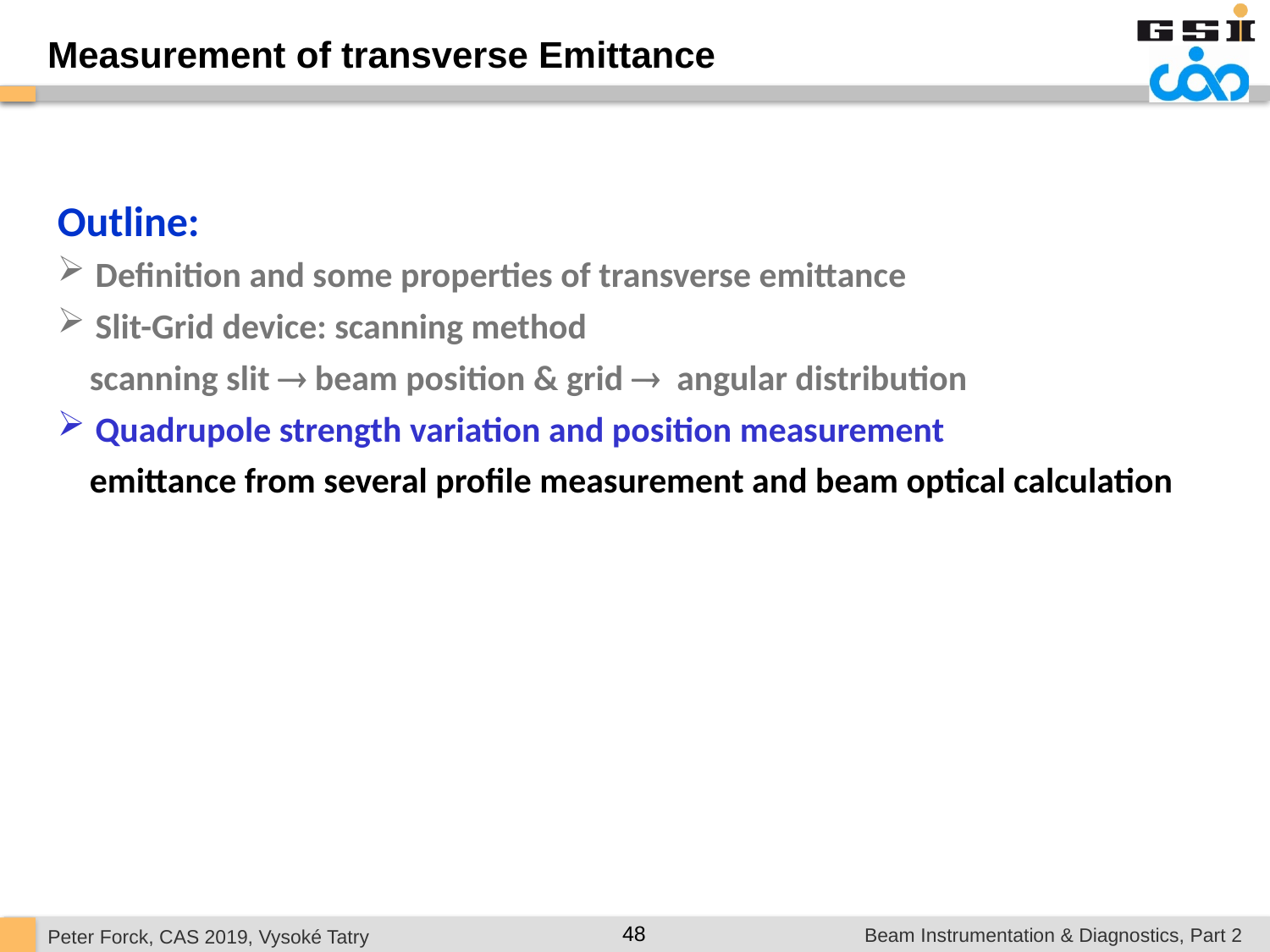

Measurement of transverse Emittance

Outline:
 Definition and some properties of transverse emittance
 Slit-Grid device: scanning method
    scanning slit → beam position & grid →  angular distribution
 Quadrupole strength variation and position measurement
    emittance from several profile measurement and beam optical calculation